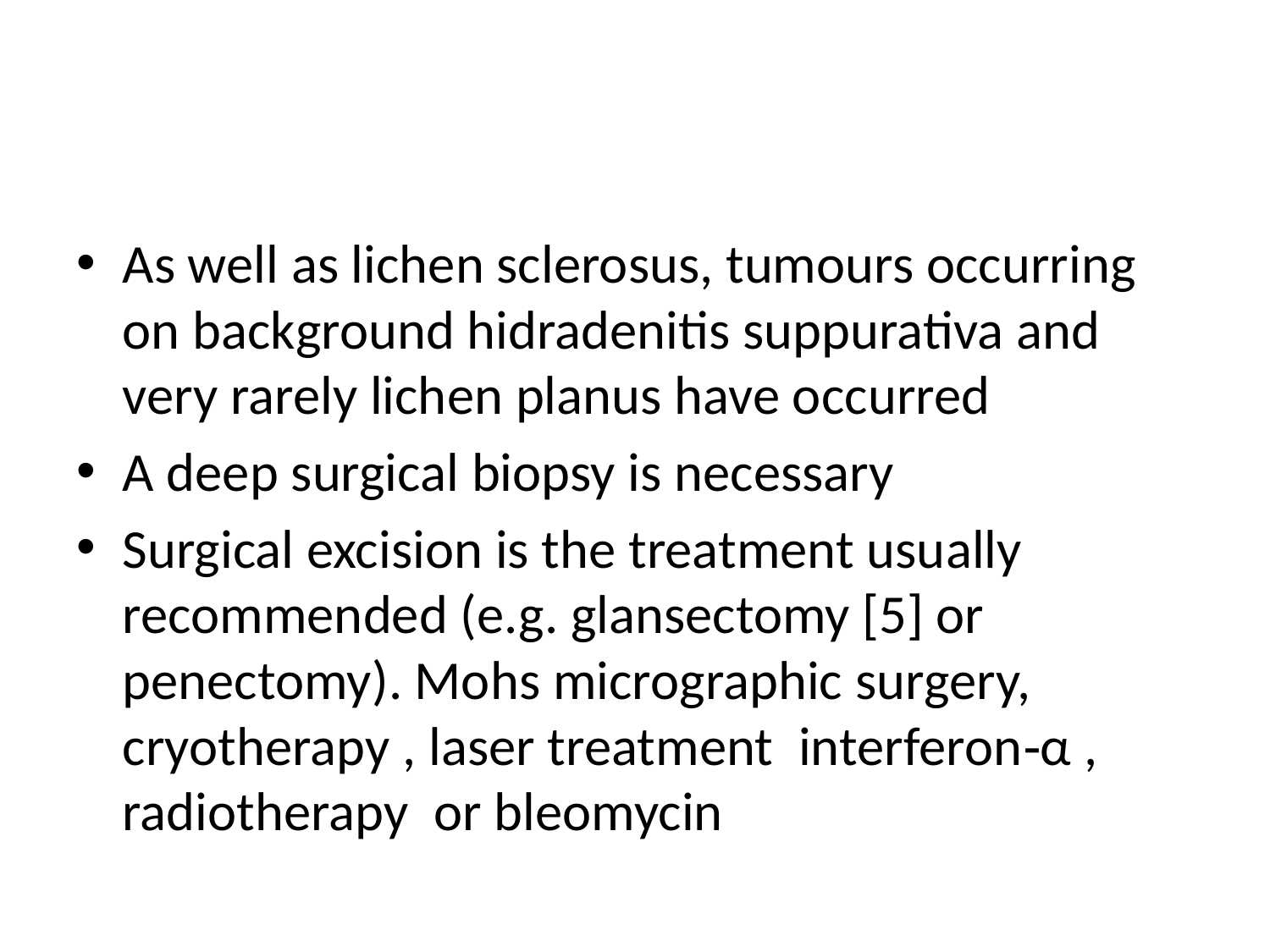

#
As well as lichen sclerosus, tumours occurring on background hidradenitis suppurativa and very rarely lichen planus have occurred
A deep surgical biopsy is necessary
Surgical excision is the treatment usually recommended (e.g. glansectomy [5] or penectomy). Mohs micrographic surgery, cryotherapy , laser treatment  interferon‐α , radiotherapy  or bleomycin